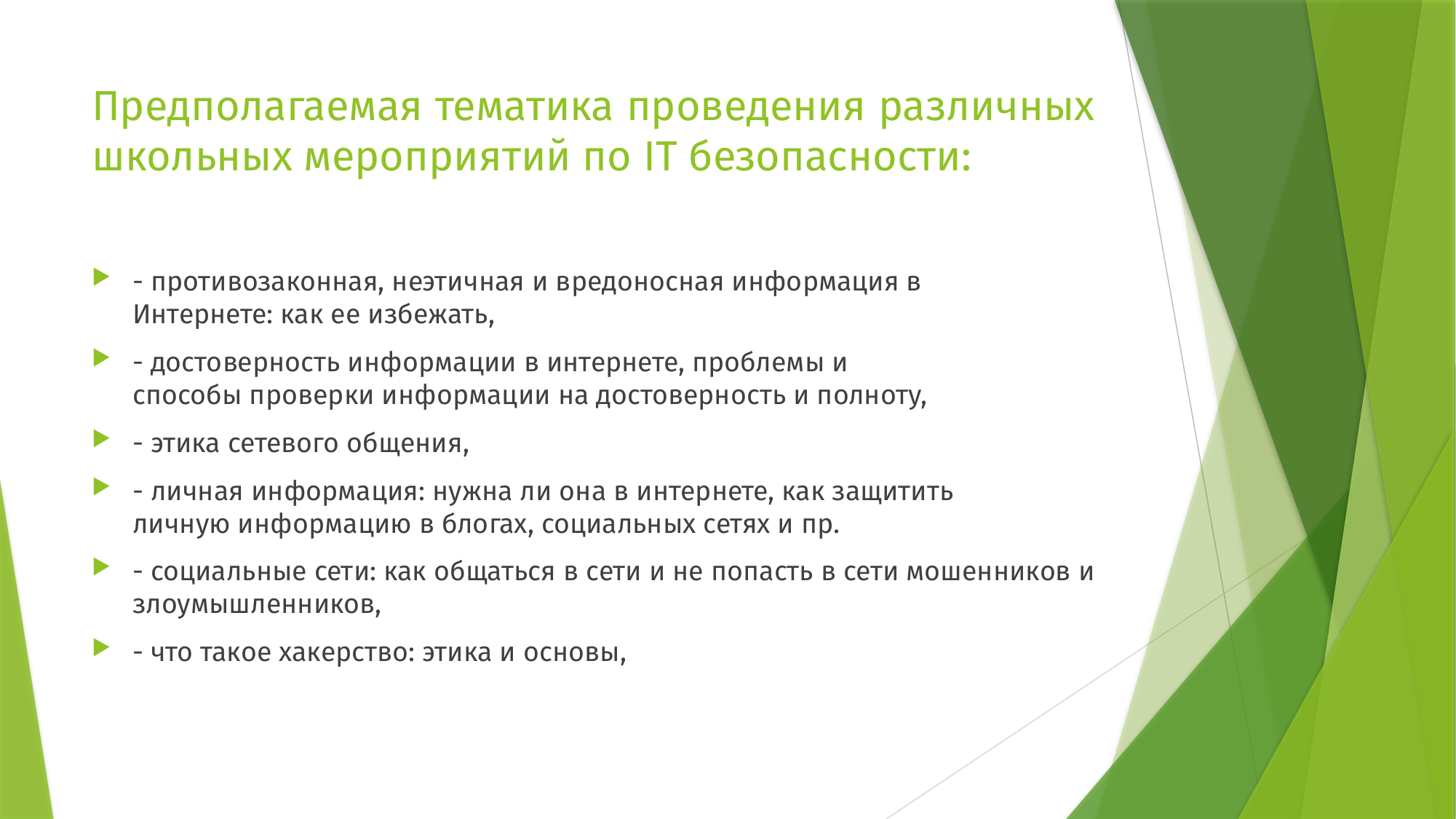

# Предполагаемая тематика проведения различных школьных мероприятий по IT безопасности:
- противозаконная, неэтичная и вредоносная информация в Интернете: как ее избежать,
- достоверность информации в интернете, проблемы и способы проверки информации на достоверность и полноту,
- этика сетевого общения,
- личная информация: нужна ли она в интернете, как защитить личную информацию в блогах, социальных сетях и пр.
- социальные сети: как общаться в сети и не попасть в сети мошенников и злоумышленников,
- что такое хакерство: этика и основы,